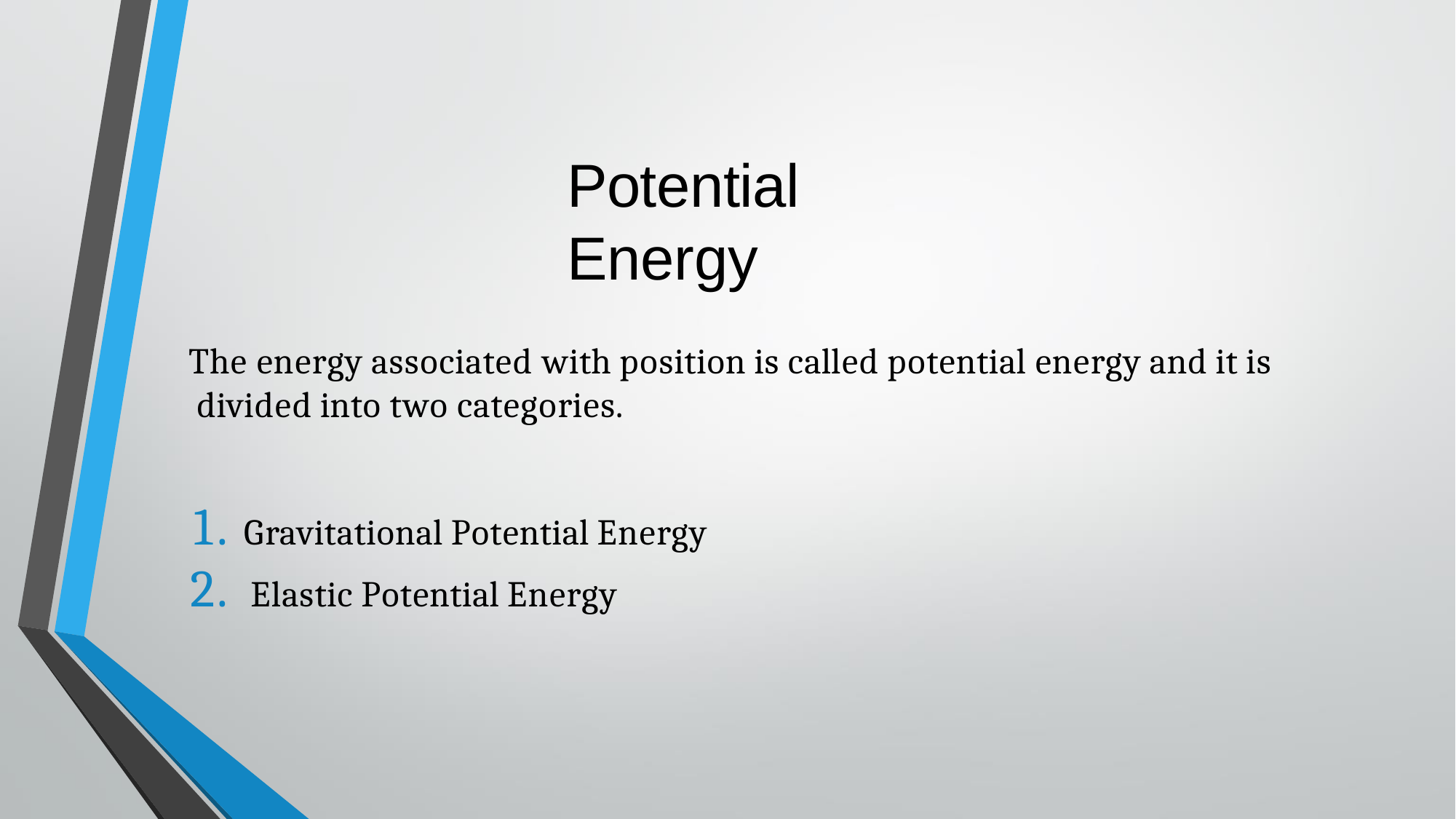

# Potential Energy
The energy associated with position is called potential energy and it is  divided into two categories.

Gravitational Potential Energy
Elastic Potential Energy